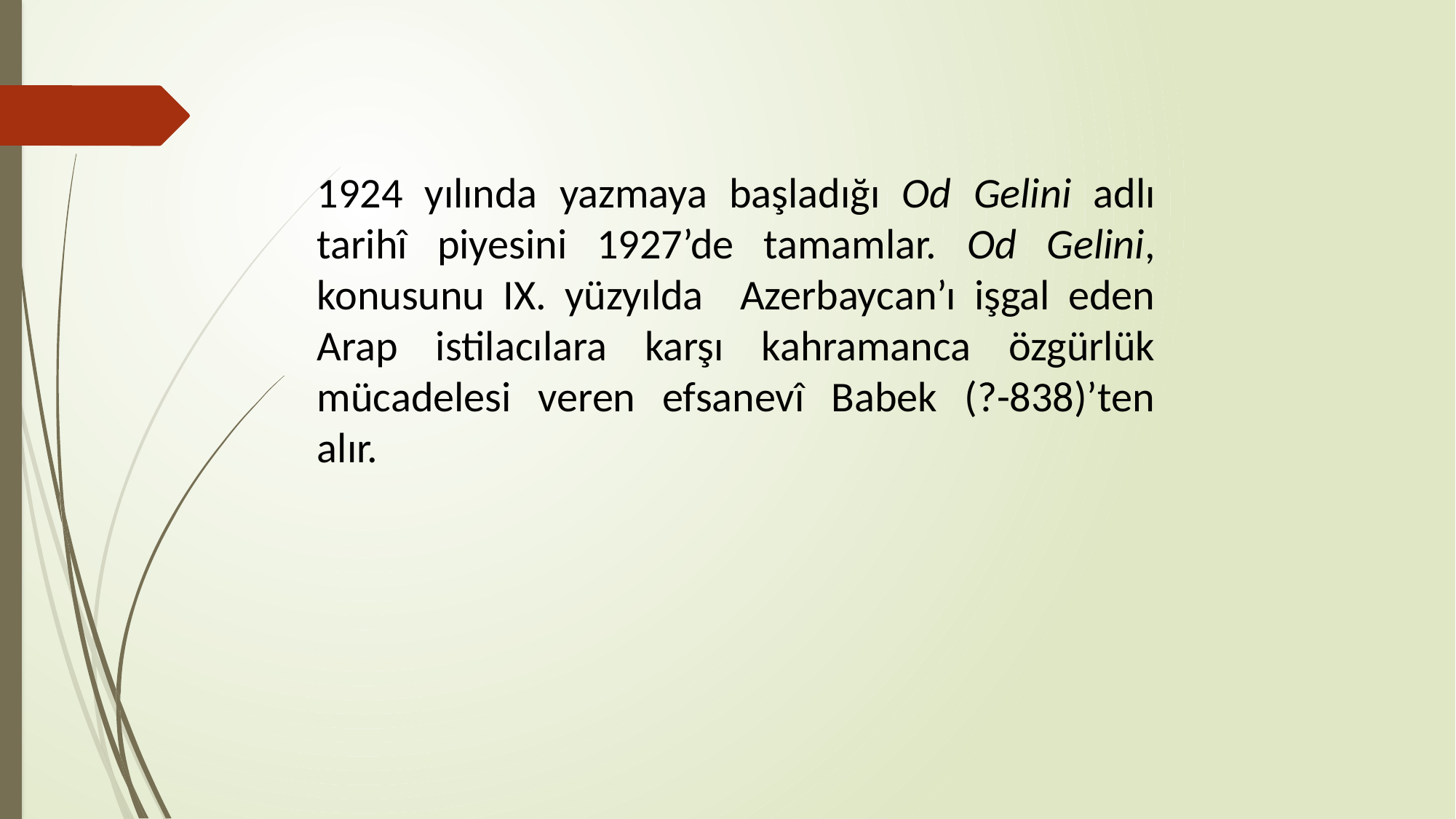

1924 yılında yazmaya başladığı Od Gelini adlı tarihî piyesini 1927’de tamamlar. Od Gelini, konusunu IX. yüzyılda  Azerbaycan’ı işgal eden Arap istilacılara karşı kahramanca özgürlük mücadelesi veren efsanevî Babek (?-838)’ten alır.